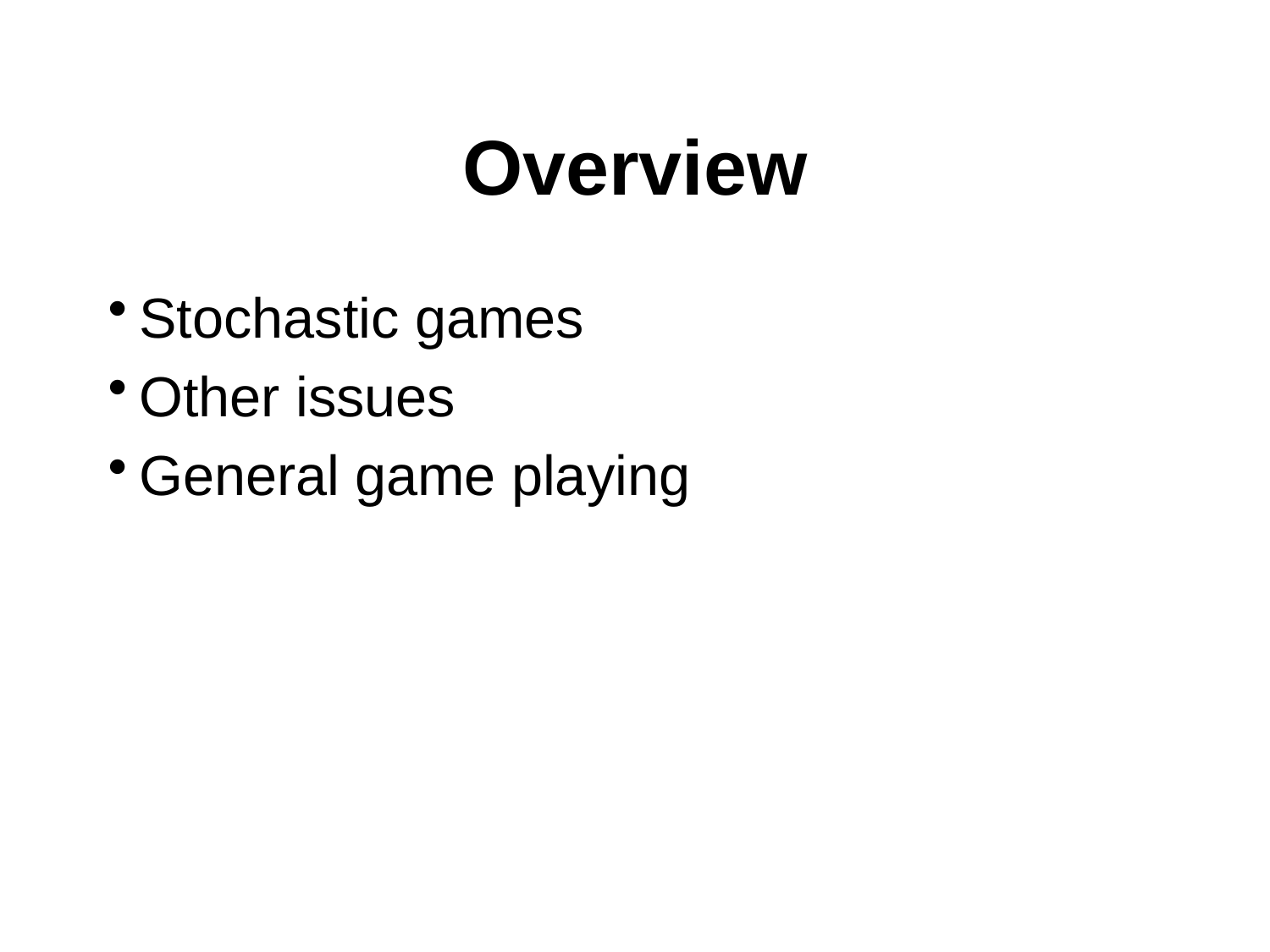

# Overview
Stochastic games
Other issues
General game playing